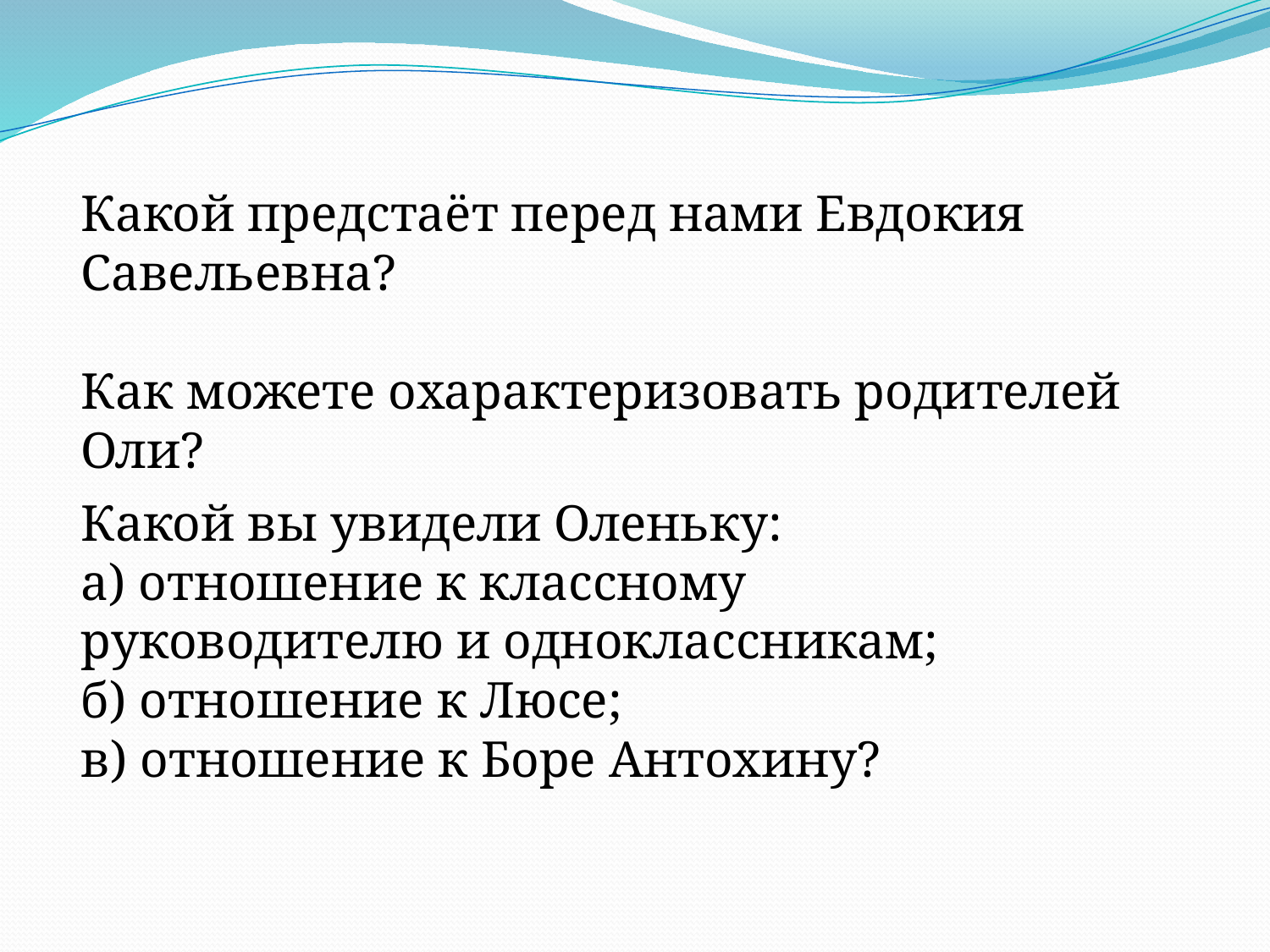

Какой предстаёт перед нами Евдокия Савельевна?

Как можете охарактеризовать родителей Оли?

Какой вы увидели Оленьку:
а) отношение к классному руководителю и одноклассникам;
б) отношение к Люсе;
в) отношение к Боре Антохину?